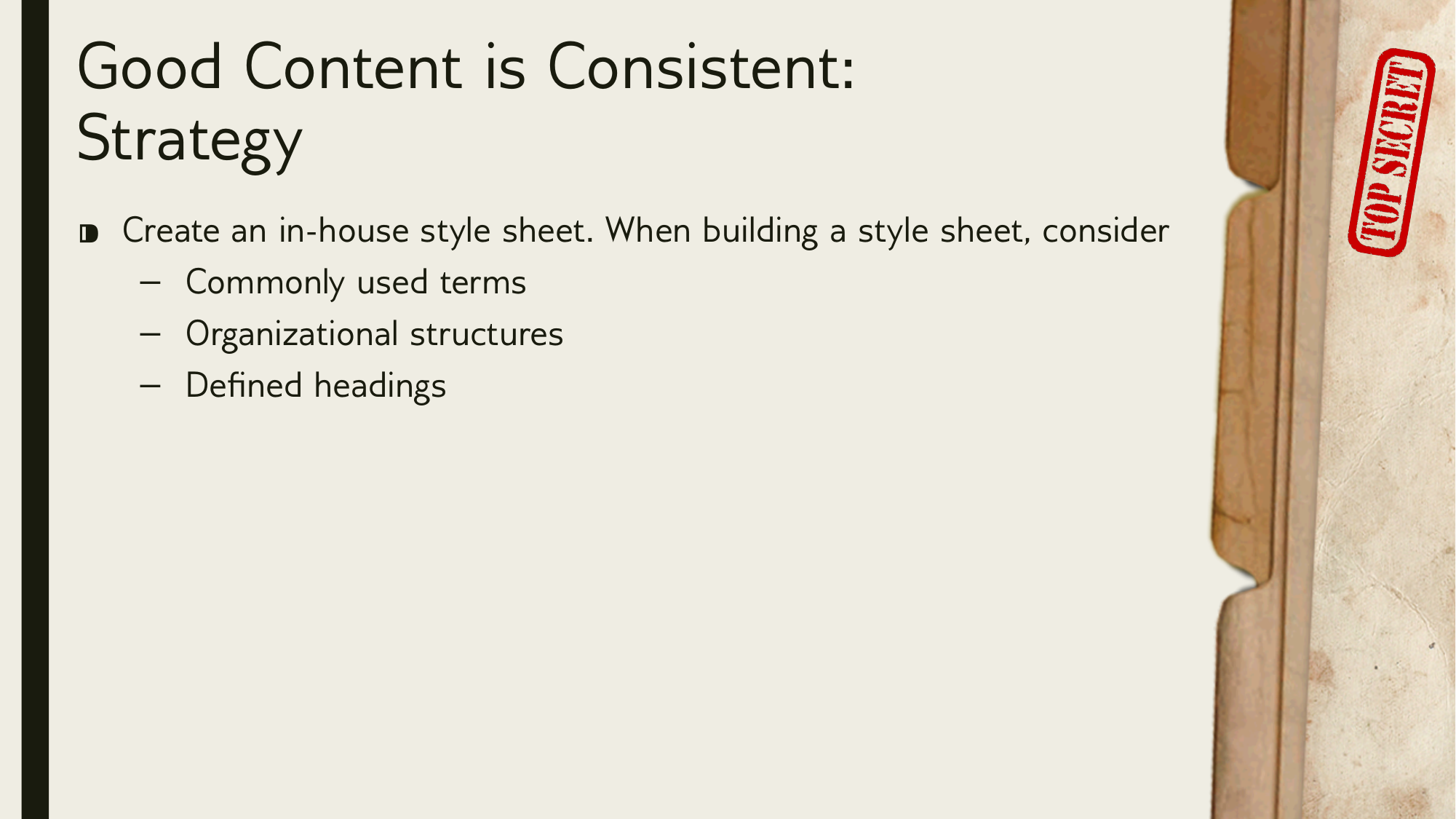

# Good Content is Consistent: Strategy
Create an in-house style sheet. When building a style sheet, consider
Commonly used terms
Organizational structures
Defined headings